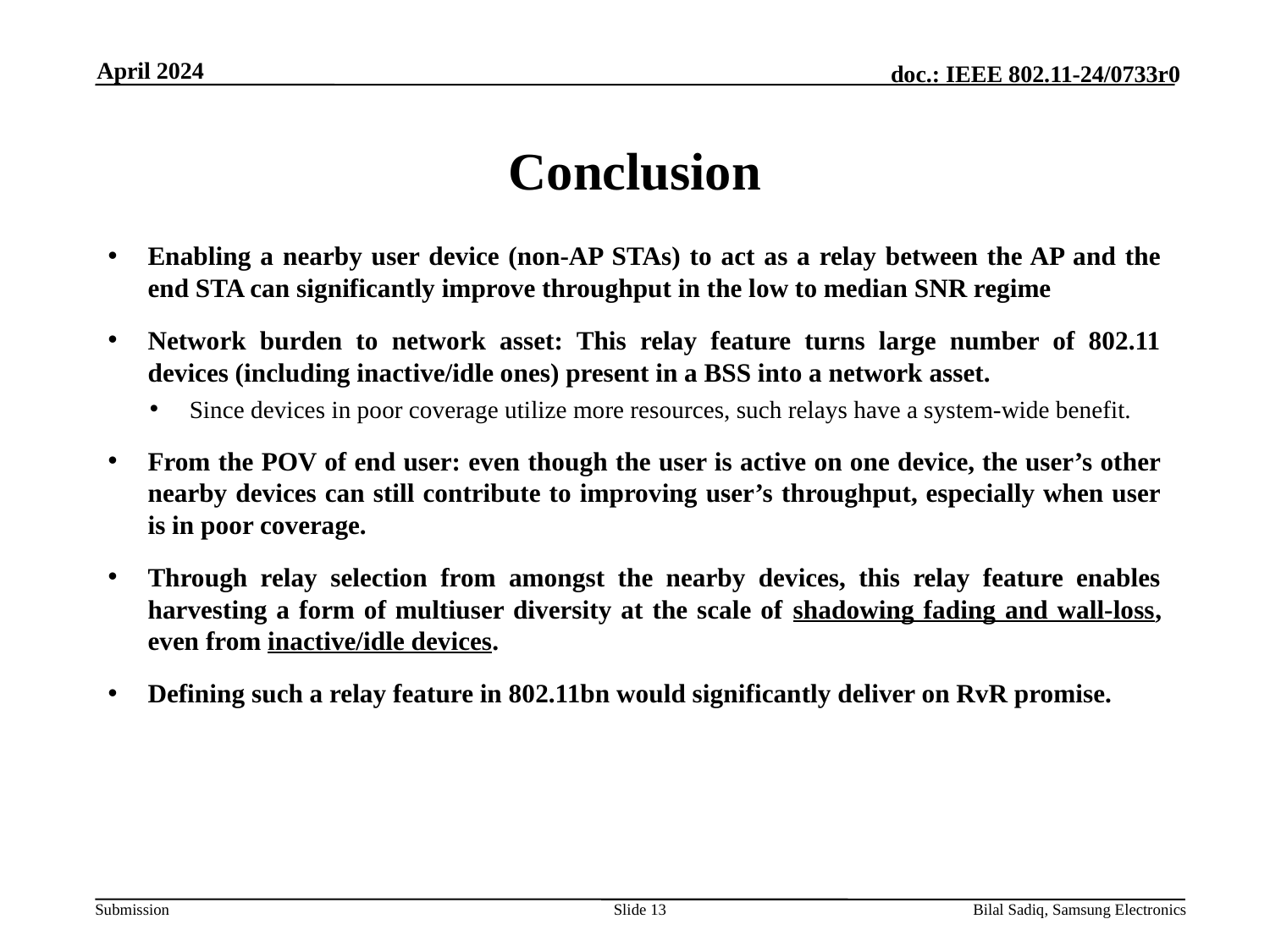

April 2024
# Conclusion
Enabling a nearby user device (non-AP STAs) to act as a relay between the AP and the end STA can significantly improve throughput in the low to median SNR regime
Network burden to network asset: This relay feature turns large number of 802.11 devices (including inactive/idle ones) present in a BSS into a network asset.
Since devices in poor coverage utilize more resources, such relays have a system-wide benefit.
From the POV of end user: even though the user is active on one device, the user’s other nearby devices can still contribute to improving user’s throughput, especially when user is in poor coverage.
Through relay selection from amongst the nearby devices, this relay feature enables harvesting a form of multiuser diversity at the scale of shadowing fading and wall-loss, even from inactive/idle devices.
Defining such a relay feature in 802.11bn would significantly deliver on RvR promise.

Slide 13
Bilal Sadiq, Samsung Electronics